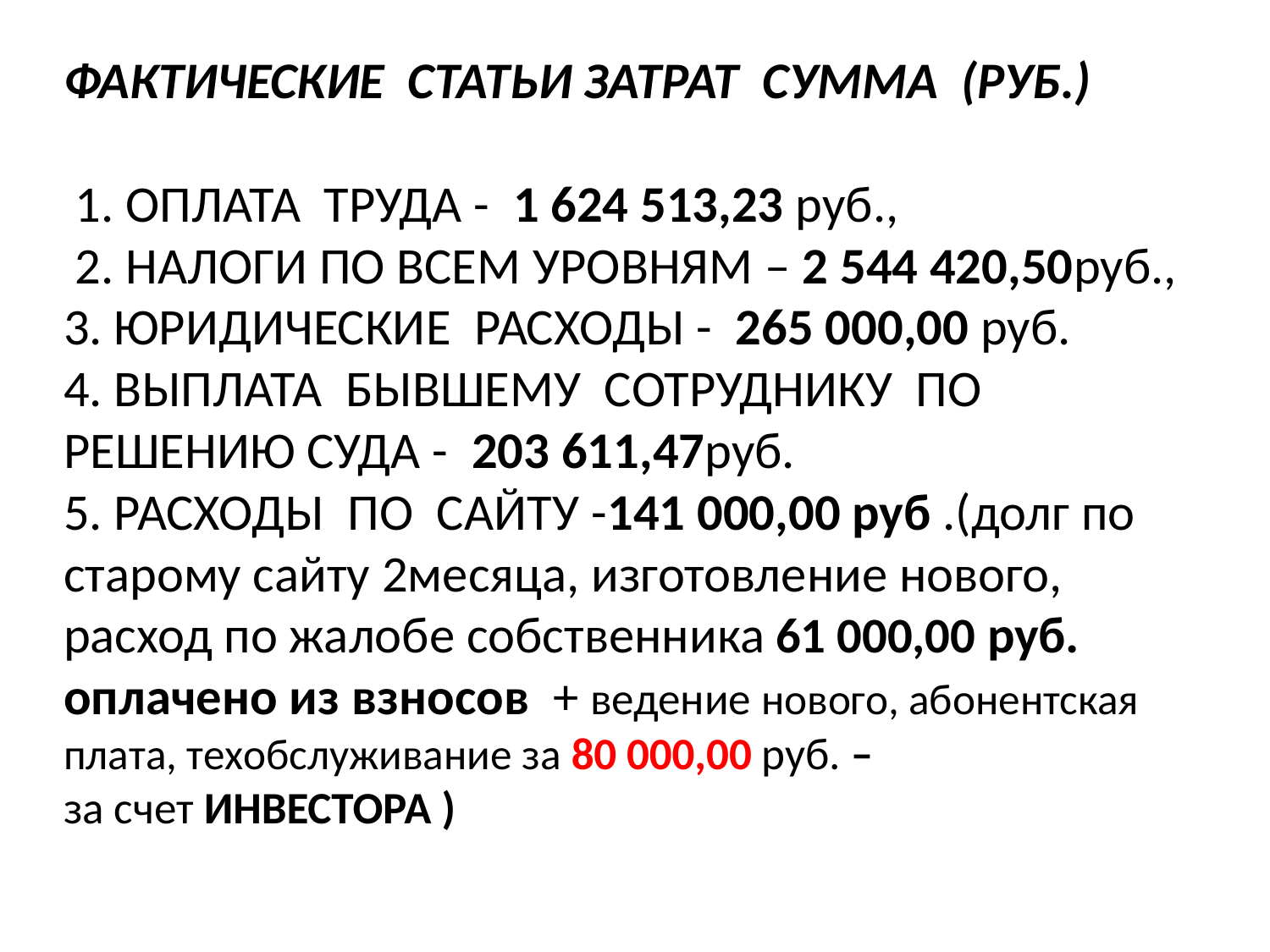

# ФАКТИЧЕСКИЕ  СТАТЬИ ЗАТРАТ  СУММА  (РУБ.) 1. ОПЛАТА  ТРУДА -  1 624 513,23 руб., 2. НАЛОГИ ПО ВСЕМ УРОВНЯМ – 2 544 420,50руб., 3. ЮРИДИЧЕСКИЕ  РАСХОДЫ -  265 000,00 руб. 4. ВЫПЛАТА  БЫВШЕМУ  СОТРУДНИКУ  ПО  РЕШЕНИЮ СУДА -  203 611,47руб. 5. РАСХОДЫ  ПО  САЙТУ -141 000,00 руб .(долг по старому сайту 2месяца, изготовление нового, расход по жалобе собственника 61 000,00 руб. оплачено из взносов  + ведение нового, абонентская плата, техобслуживание за 80 000,00 руб. – за счет ИНВЕСТОРА )